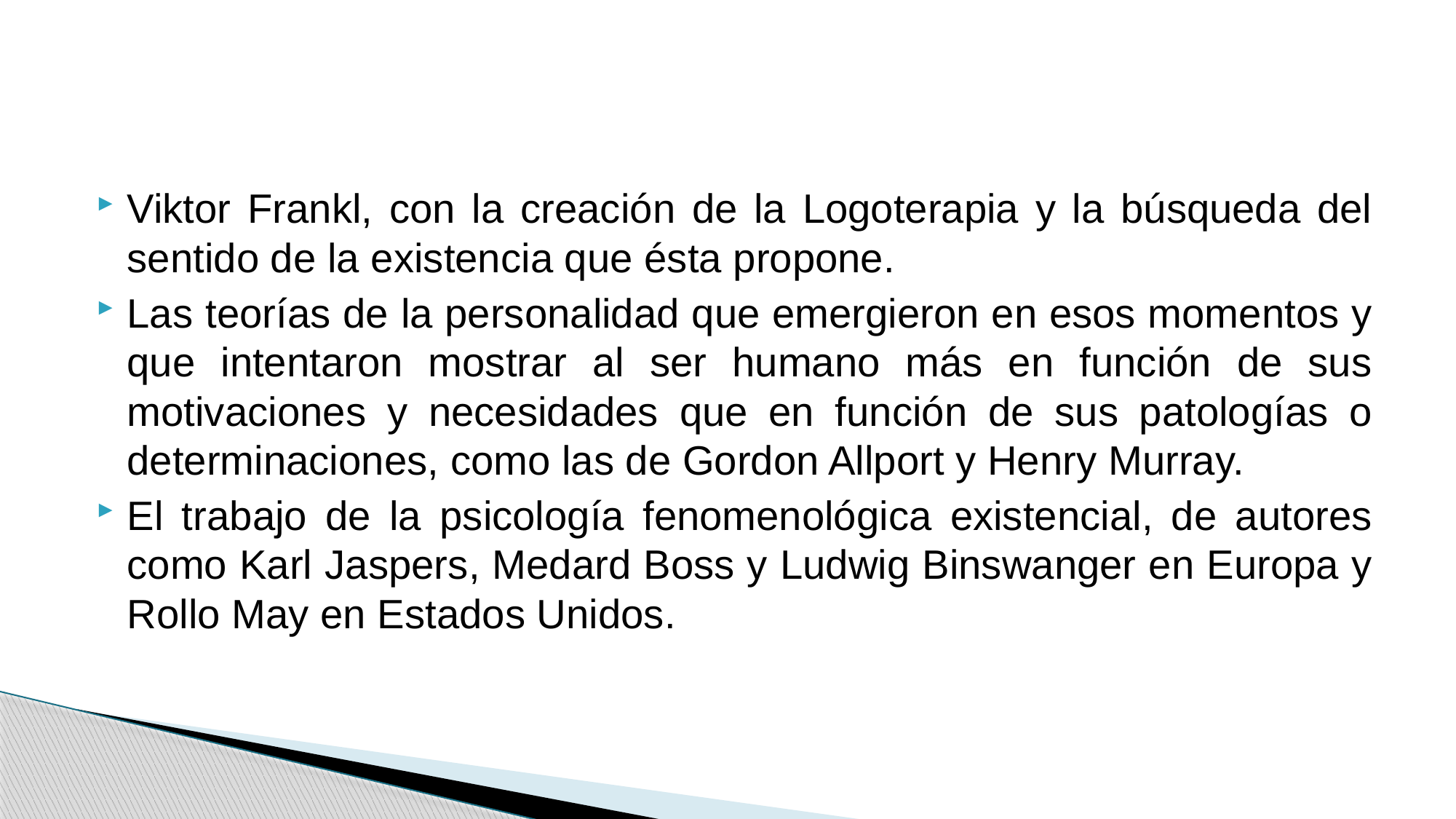

#
Viktor Frankl, con la creación de la Logoterapia y la búsqueda del sentido de la existencia que ésta propone.
Las teorías de la personalidad que emergieron en esos momentos y que intentaron mostrar al ser humano más en función de sus motivaciones y necesidades que en función de sus patologías o determinaciones, como las de Gordon Allport y Henry Murray.
El trabajo de la psicología fenomenológica existencial, de autores como Karl Jaspers, Medard Boss y Ludwig Binswanger en Europa y Rollo May en Estados Unidos.